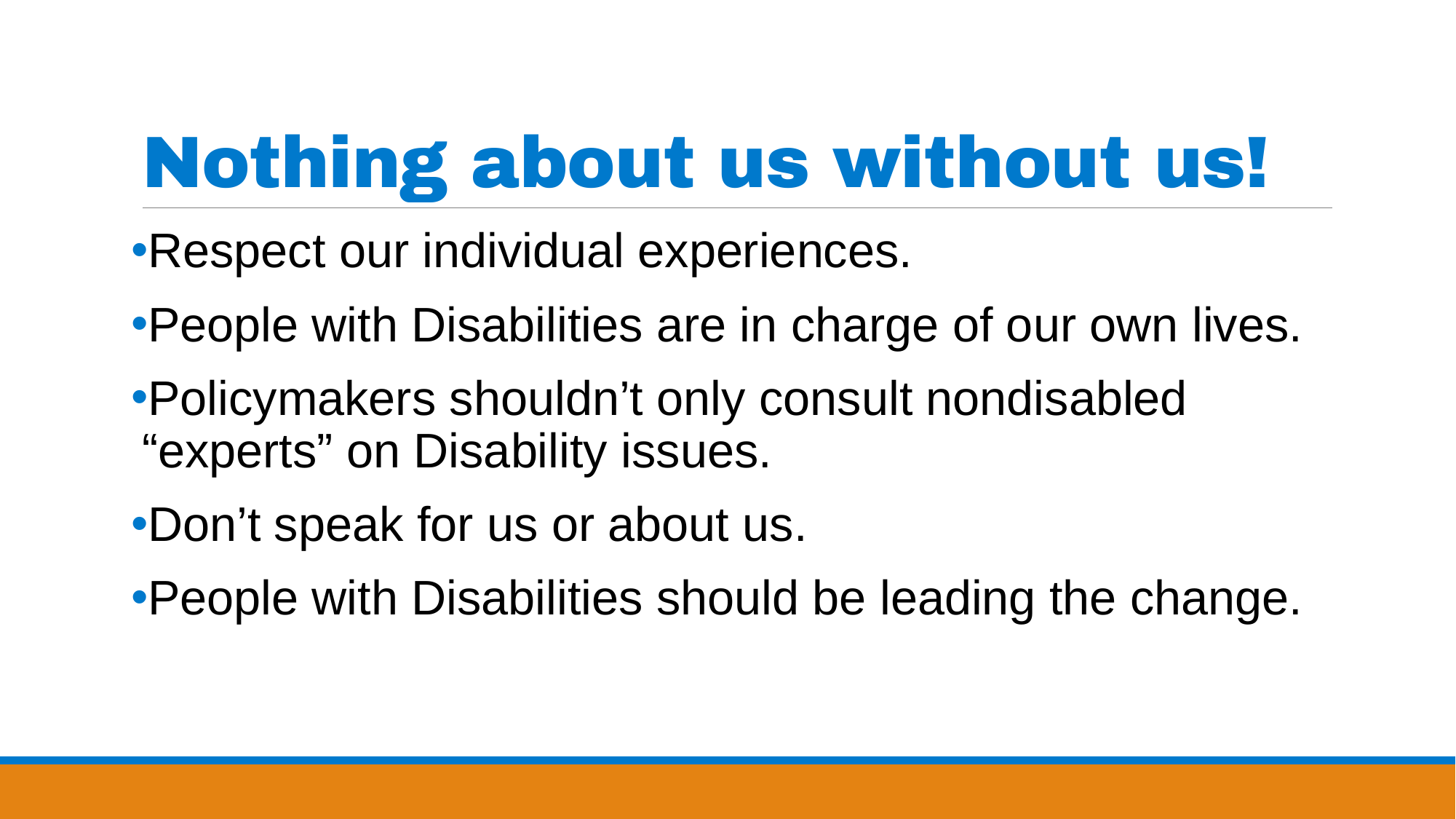

# Nothing about us without us!
Respect our individual experiences.
People with Disabilities are in charge of our own lives.
Policymakers shouldn’t only consult nondisabled “experts” on Disability issues.
Don’t speak for us or about us.
People with Disabilities should be leading the change.